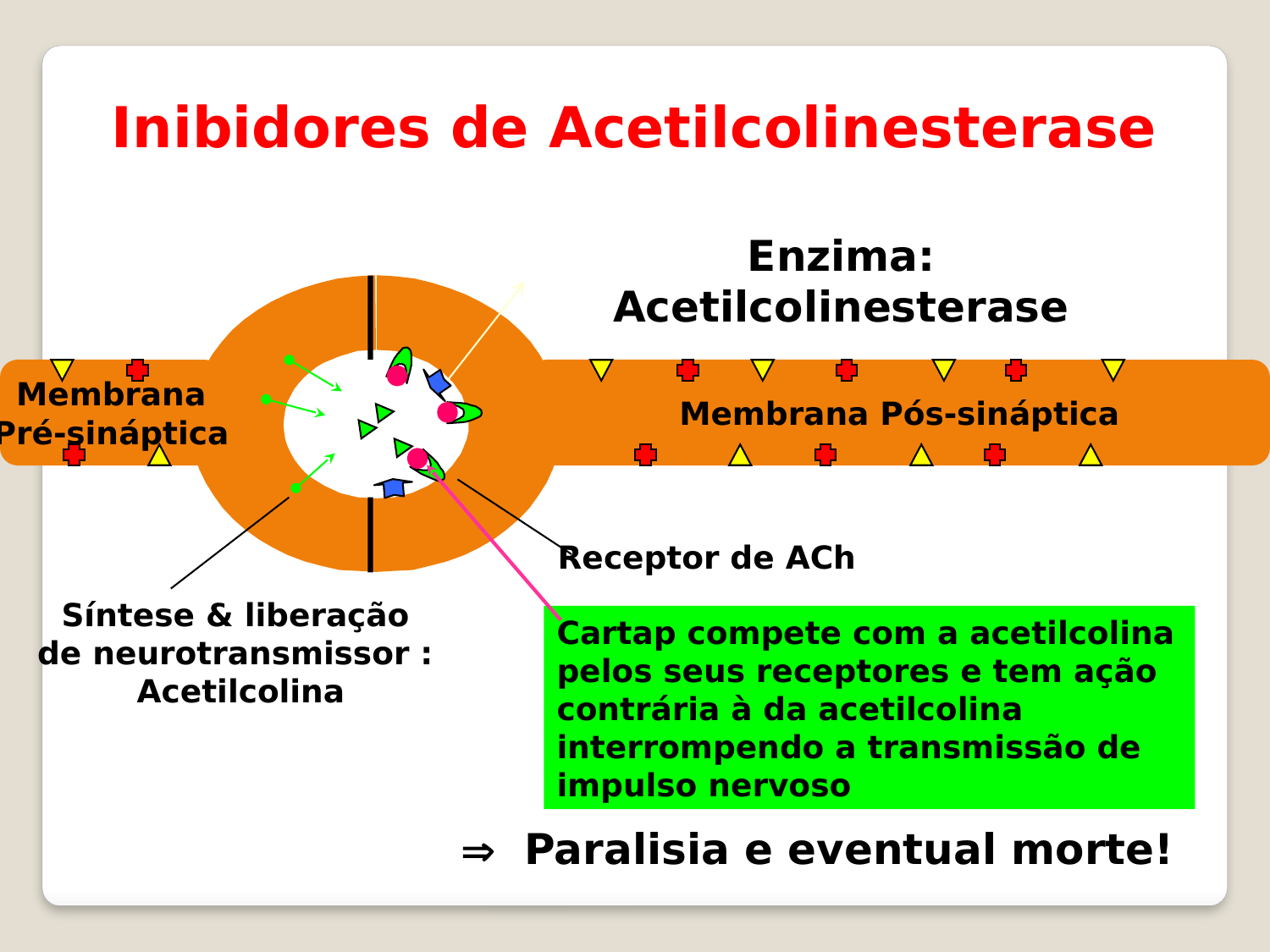

Inibidores de Acetilcolinesterase

Enzima: Acetilcolinesterase

Membrana
Pré-sináptica
Membrana Pós-sináptica

Receptor de ACh
Síntese & liberação
de neurotransmissor :
Acetilcolina
Cartap compete com a acetilcolina pelos seus receptores e tem ação contrária à da acetilcolina interrompendo a transmissão de impulso nervoso
 ⇒  Paralisia e eventual morte!